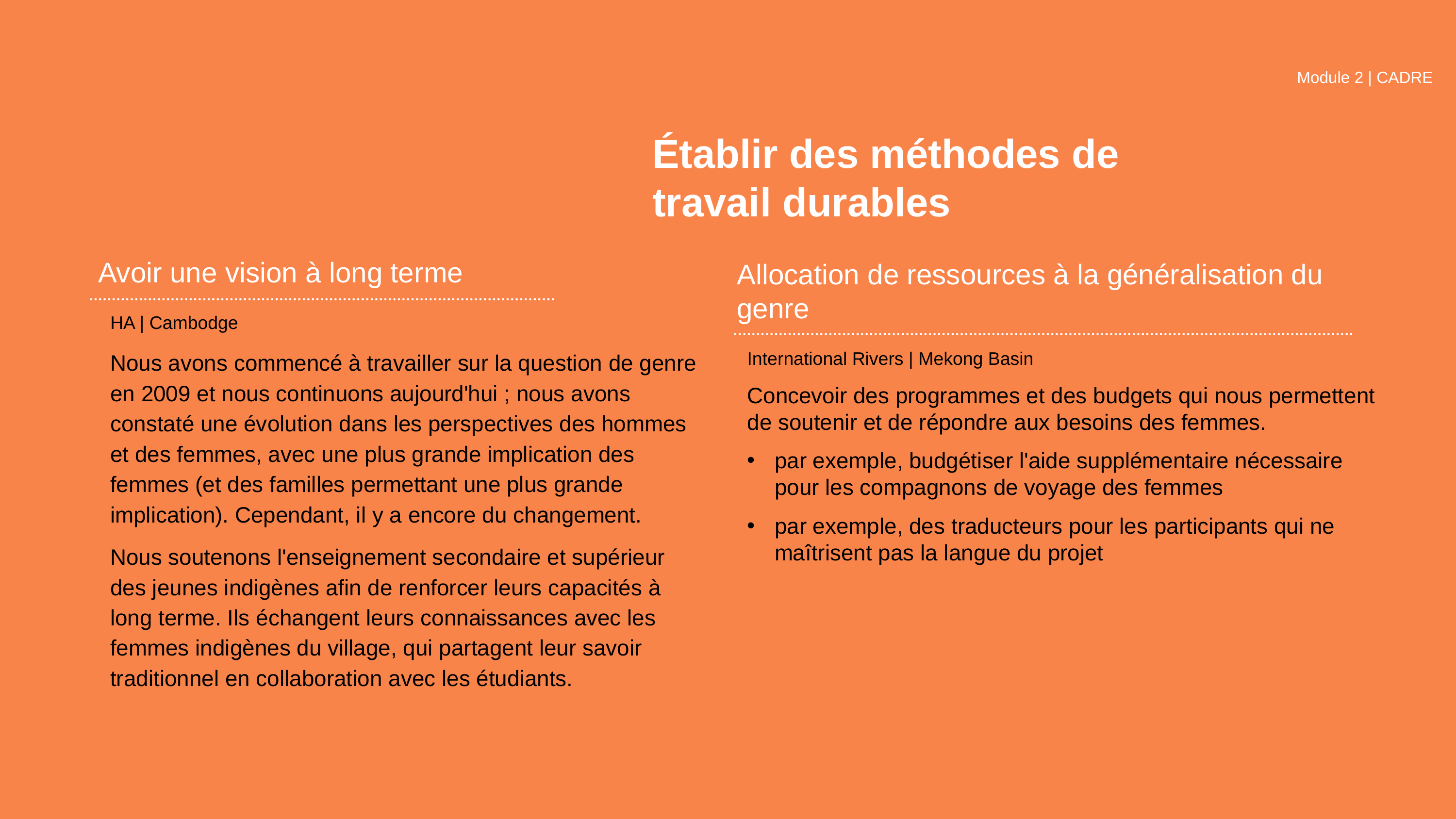

Module 2 | CADRE
Établir des méthodes de
travail durables
Avoir une vision à long terme
Allocation de ressources à la généralisation du genre

HA | Cambodge
Nous avons commencé à travailler sur la question de genre en 2009 et nous continuons aujourd'hui ; nous avons constaté une évolution dans les perspectives des hommes et des femmes, avec une plus grande implication des femmes (et des familles permettant une plus grande implication). Cependant, il y a encore du changement.
Nous soutenons l'enseignement secondaire et supérieur des jeunes indigènes afin de renforcer leurs capacités à long terme. Ils échangent leurs connaissances avec les femmes indigènes du village, qui partagent leur savoir traditionnel en collaboration avec les étudiants.

International Rivers | Mekong Basin
Concevoir des programmes et des budgets qui nous permettent de soutenir et de répondre aux besoins des femmes.
par exemple, budgétiser l'aide supplémentaire nécessaire pour les compagnons de voyage des femmes
par exemple, des traducteurs pour les participants qui ne maîtrisent pas la langue du projet